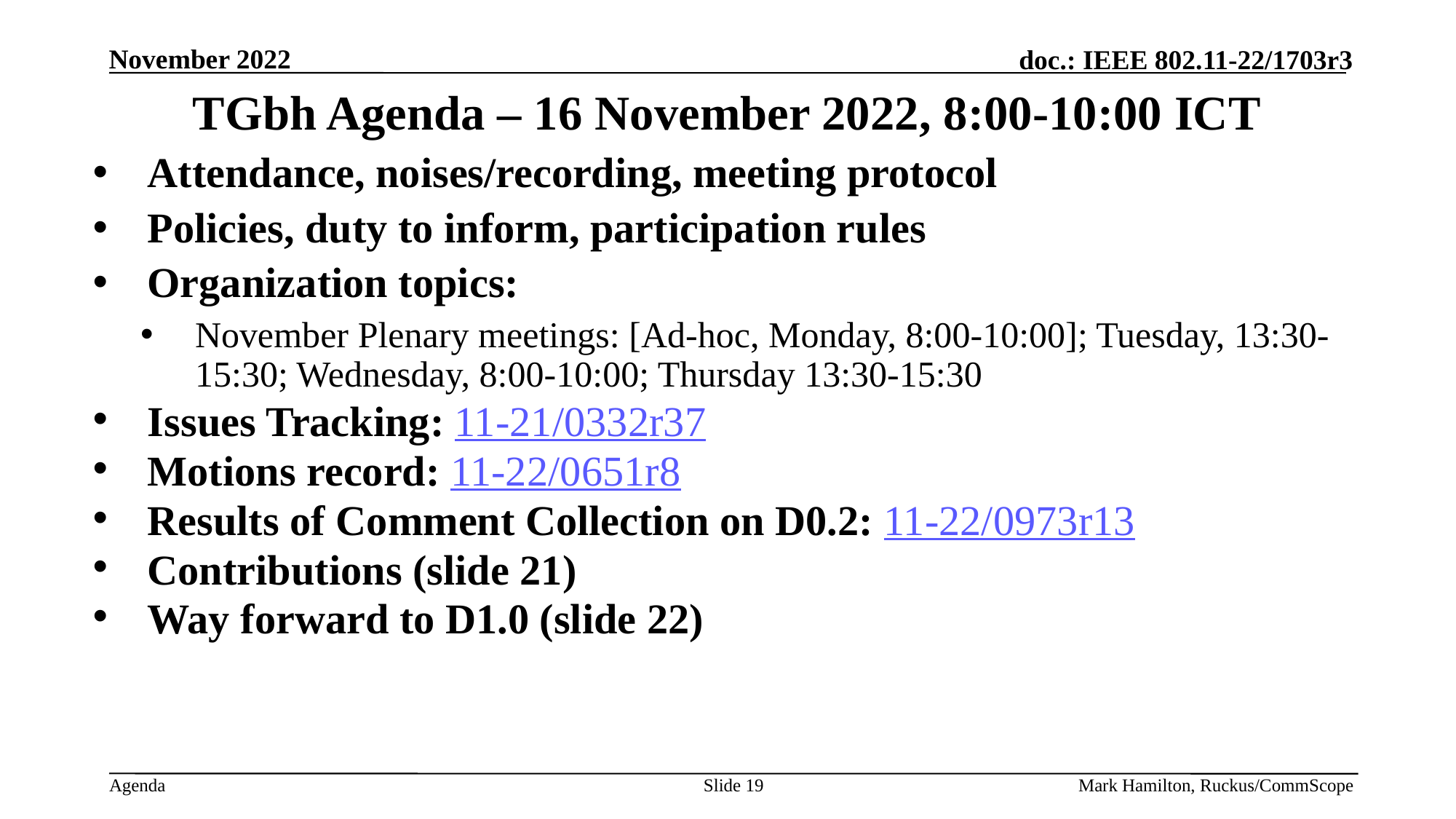

# TGbh Agenda – 16 November 2022, 8:00-10:00 ICT
Attendance, noises/recording, meeting protocol
Policies, duty to inform, participation rules
Organization topics:
November Plenary meetings: [Ad-hoc, Monday, 8:00-10:00]; Tuesday, 13:30-15:30; Wednesday, 8:00-10:00; Thursday 13:30-15:30
Issues Tracking: 11-21/0332r37
Motions record: 11-22/0651r8
Results of Comment Collection on D0.2: 11-22/0973r13
Contributions (slide 21)
Way forward to D1.0 (slide 22)
Slide 19